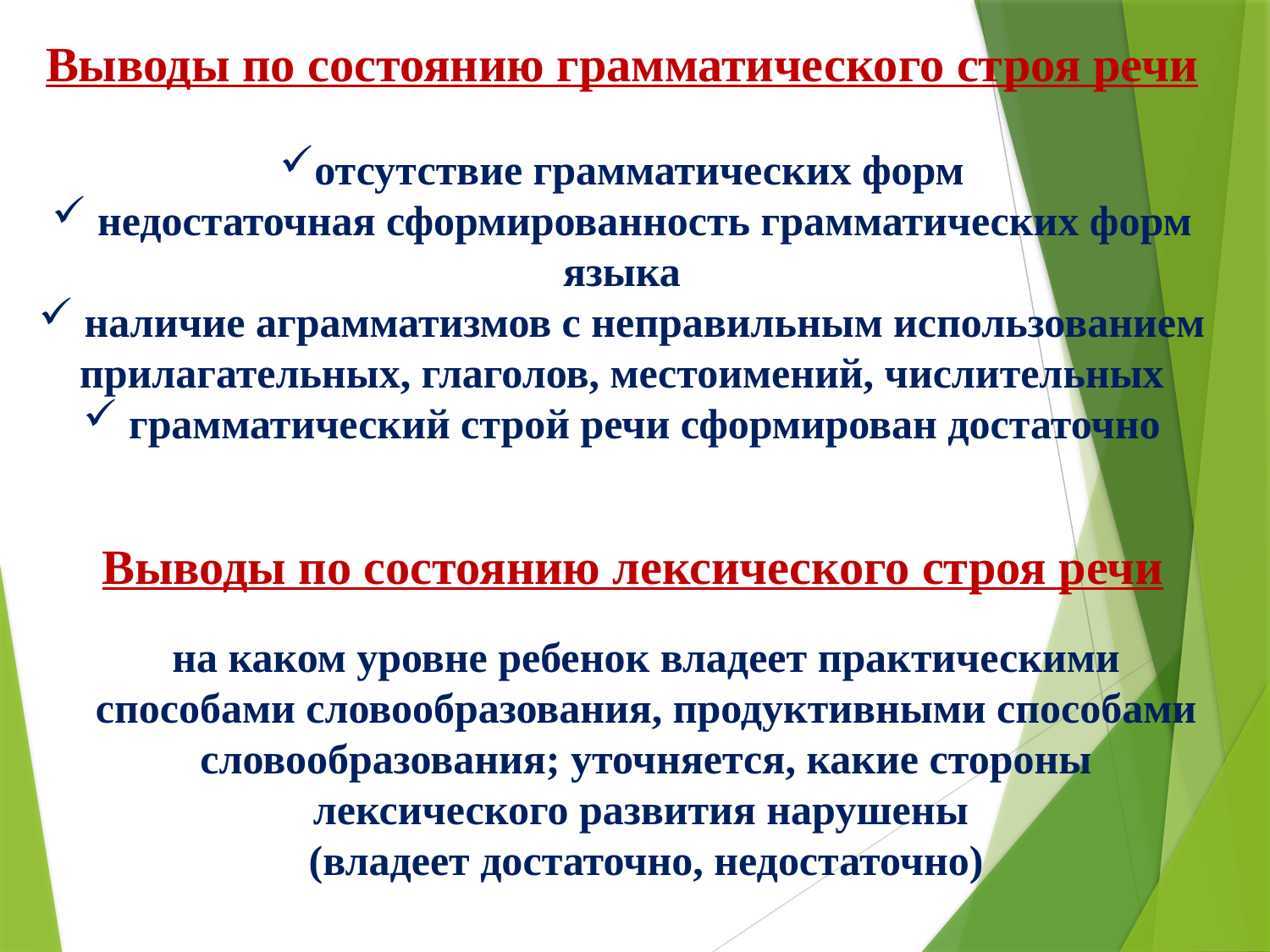

Выводы по состоянию грамматического строя речи

отсутствие грамматических форм
 недостаточная сформированность грамматических форм языка
 наличие аграмматизмов с неправильным использованием прилагательных, глаголов, местоимений, числительных
 грамматический строй речи сформирован достаточно

на каком уровне ребенок владеет практическими способами словообразования, продуктивными способами словообразования; уточняется, какие стороны лексического развития нарушены
(владеет достаточно, недостаточно)

Выводы по состоянию лексического строя речи